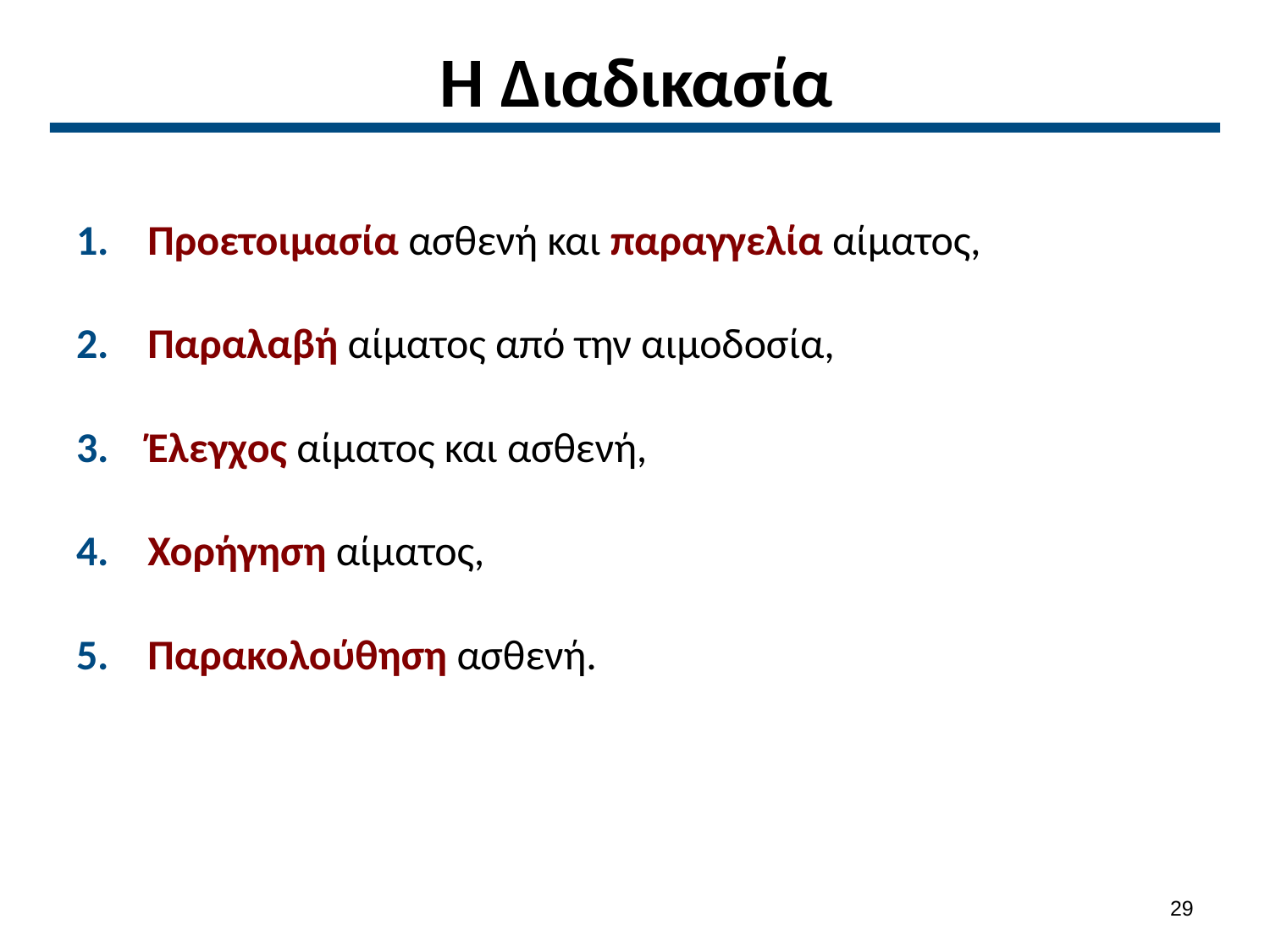

# Η Διαδικασία

Προετοιμασία ασθενή και παραγγελία αίματος,
Παραλαβή αίματος από την αιμοδοσία,
Έλεγχος αίματος και ασθενή,
Χορήγηση αίματος,
Παρακολούθηση ασθενή.
29